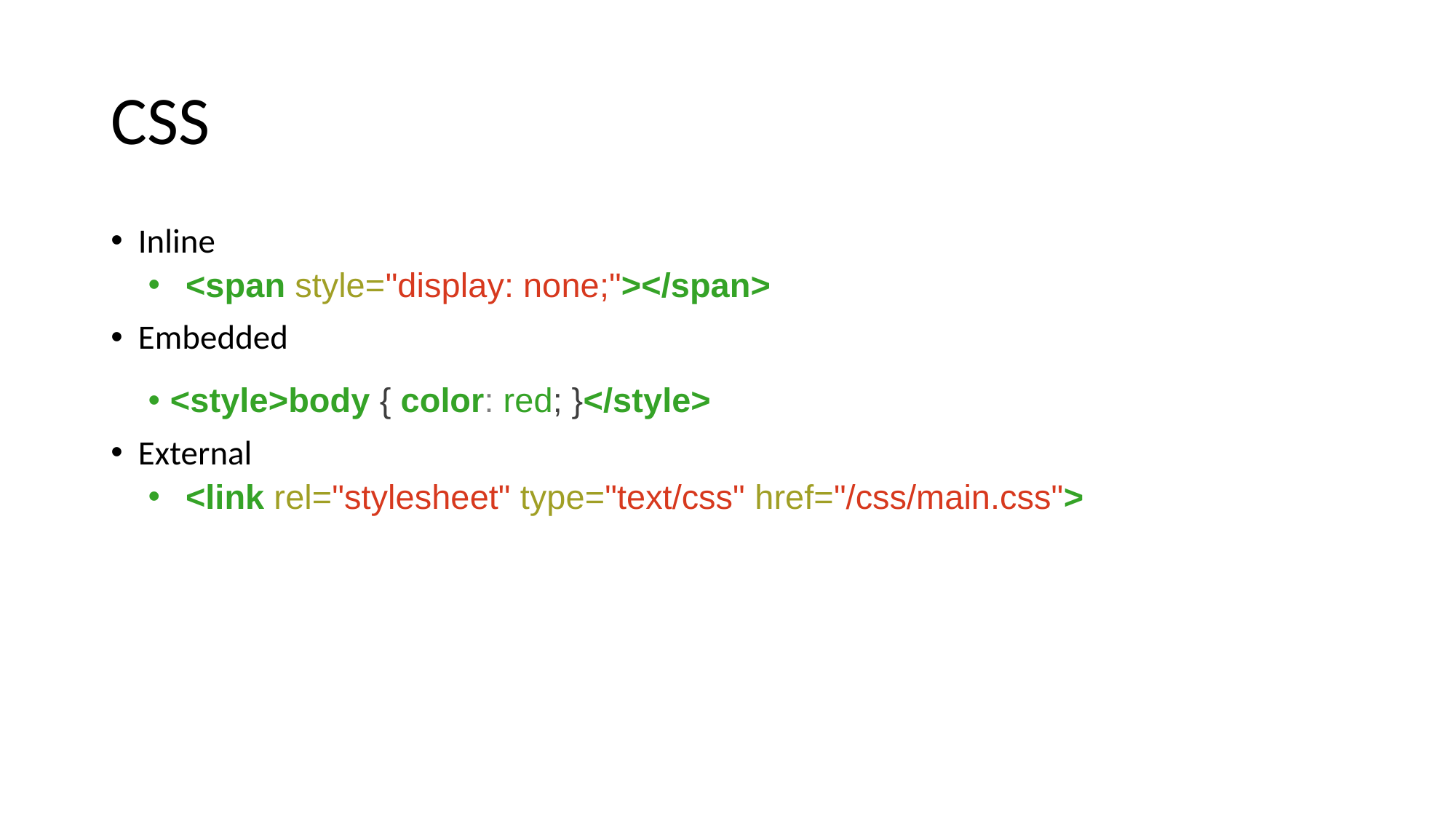

# CSS
Inline
<span style="display: none;"></span>
Embedded
 <style>body { color: red; }</style>
External
<link rel="stylesheet" type="text/css" href="/css/main.css">